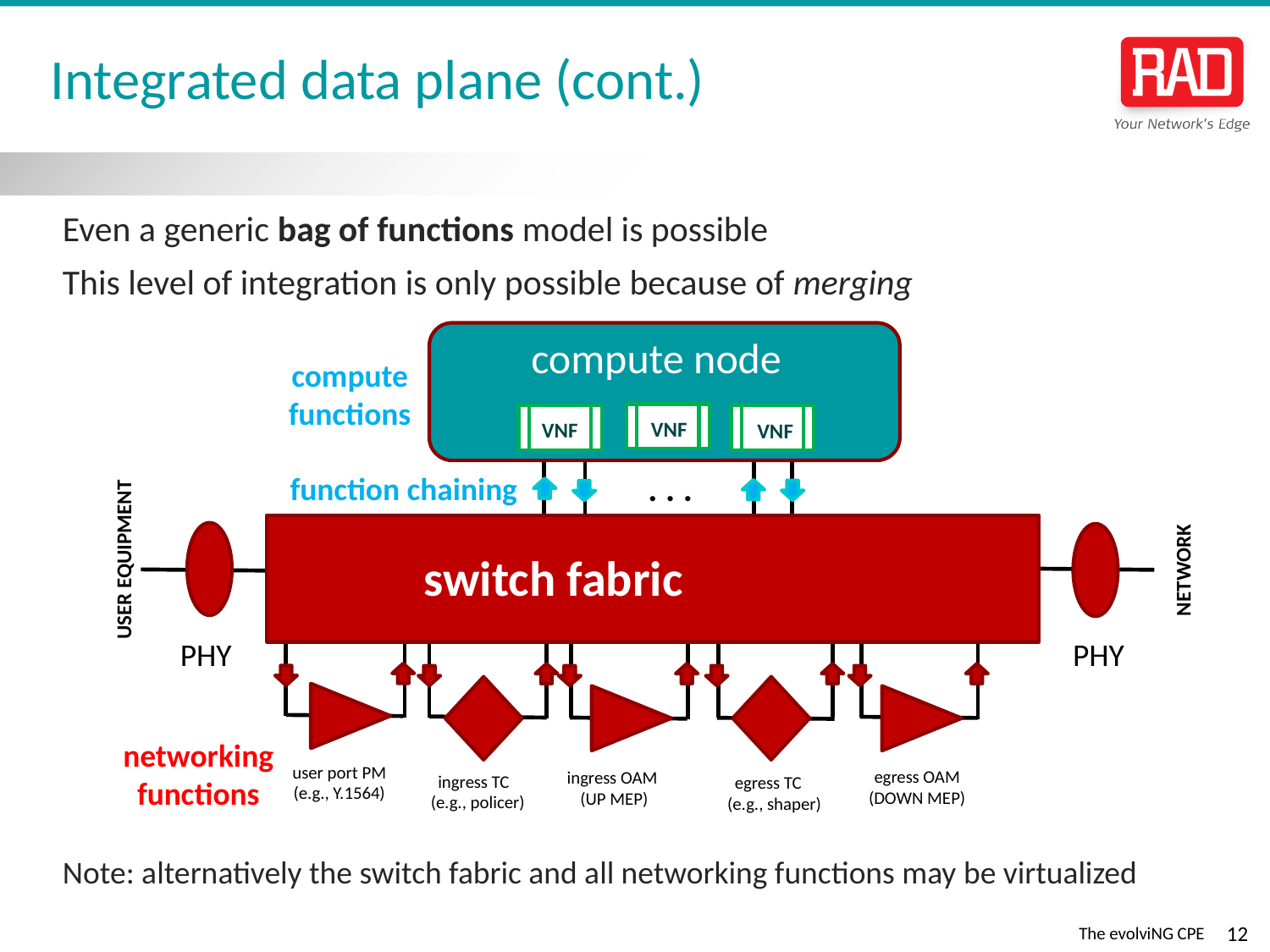

# Integrated data plane (cont.)
Even a generic bag of functions model is possible
This level of integration is only possible because of merging

Note: alternatively the switch fabric and all networking functions may be virtualized

compute node
compute functions

VNF
VNF
VNF
. . .
function chaining

USER EQUIPMENT
switch fabric
NETWORK
PHY
PHY

networking functions
user port PM
(e.g., Y.1564)
egress OAM (DOWN MEP)
ingress OAM
 (UP MEP)
ingress TC
  (e.g., policer)
egress TC
   (e.g., shaper)